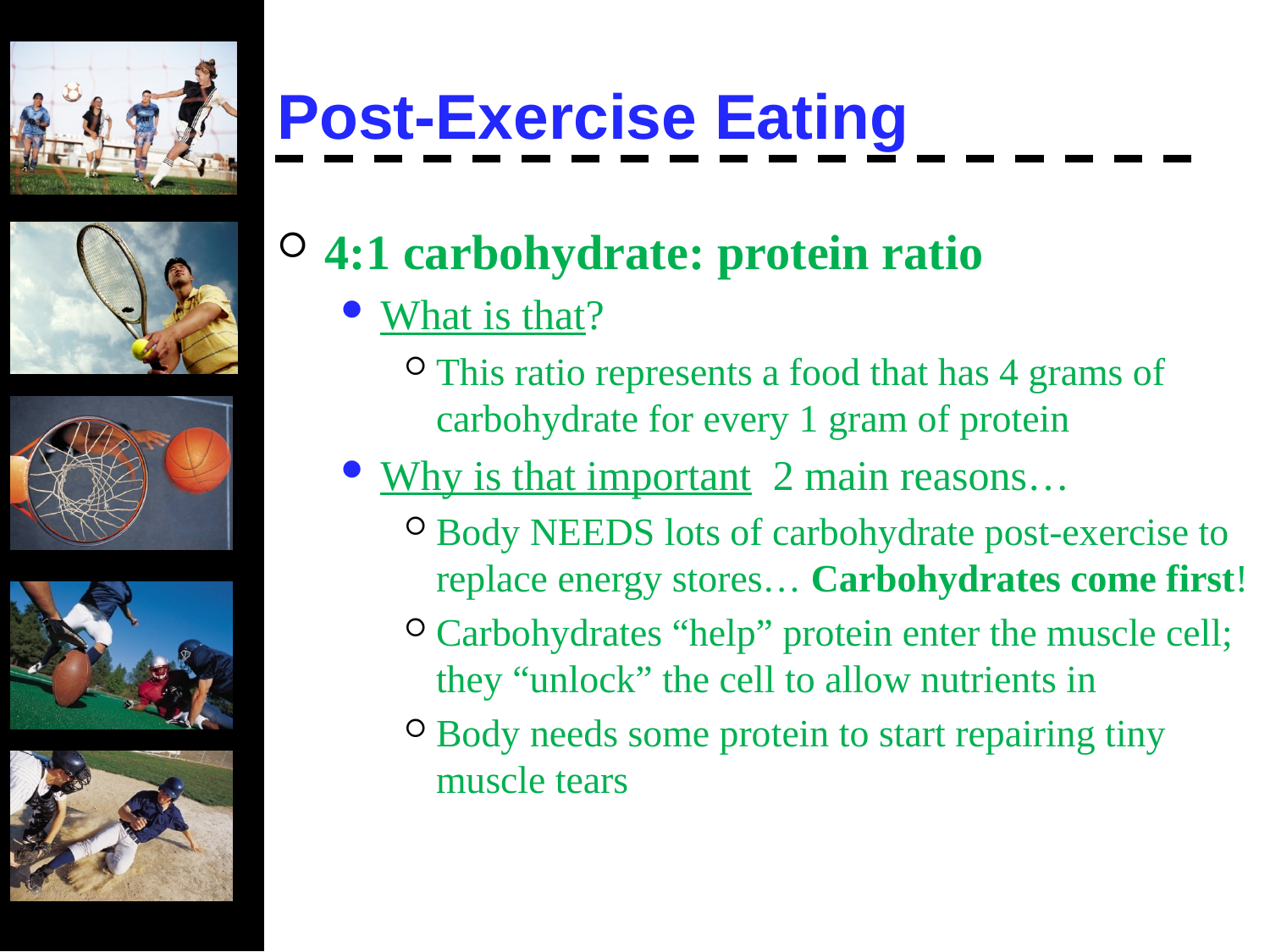

# Post-Exercise Eating
4:1 carbohydrate: protein ratio
What is that?
This ratio represents a food that has 4 grams of carbohydrate for every 1 gram of protein
Why is that important  2 main reasons…
Body NEEDS lots of carbohydrate post-exercise to replace energy stores… Carbohydrates come first!
Carbohydrates “help” protein enter the muscle cell; they “unlock” the cell to allow nutrients in
Body needs some protein to start repairing tiny muscle tears